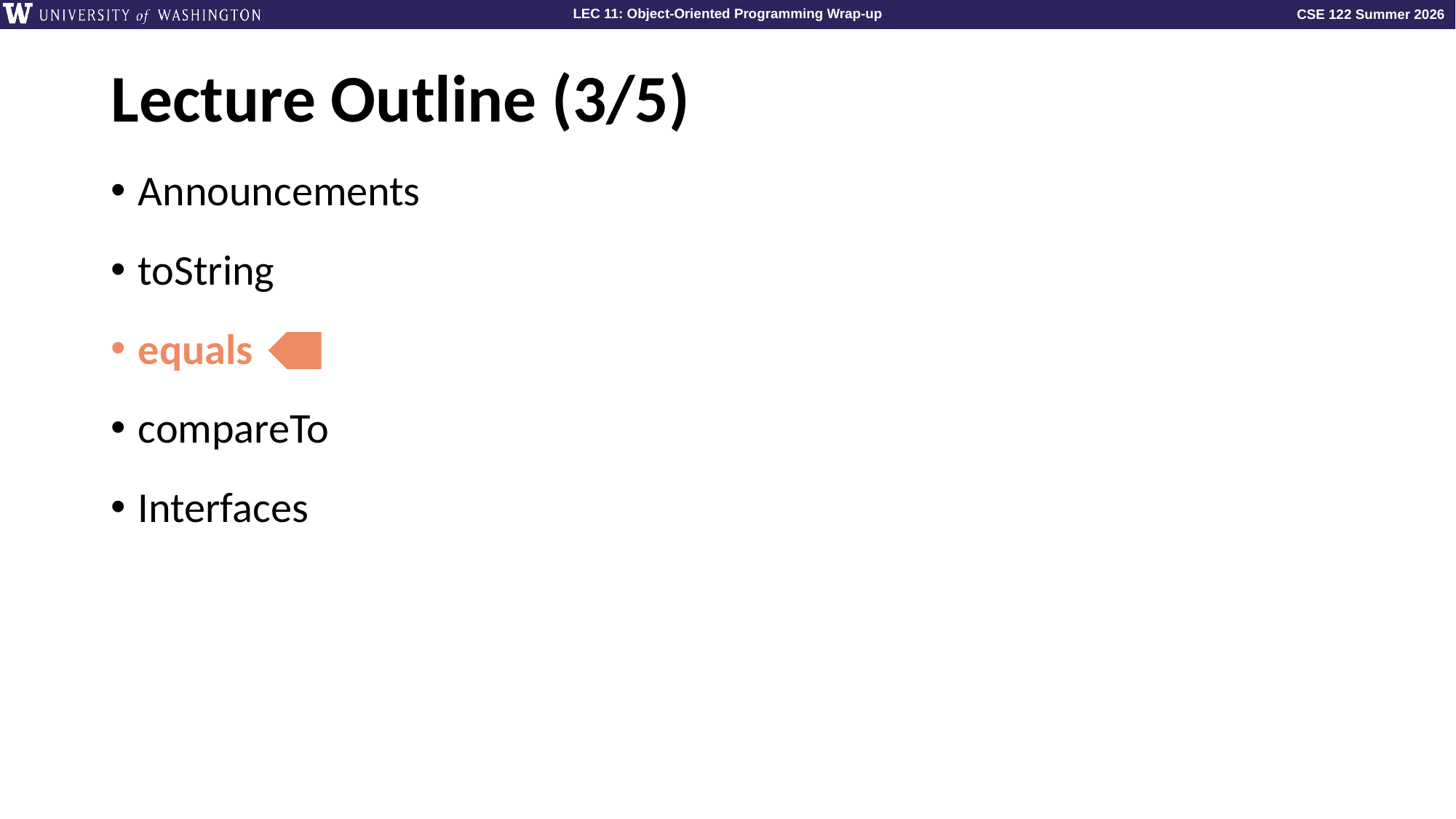

# Lecture Outline (3/5)
Announcements
toString
equals
compareTo
Interfaces